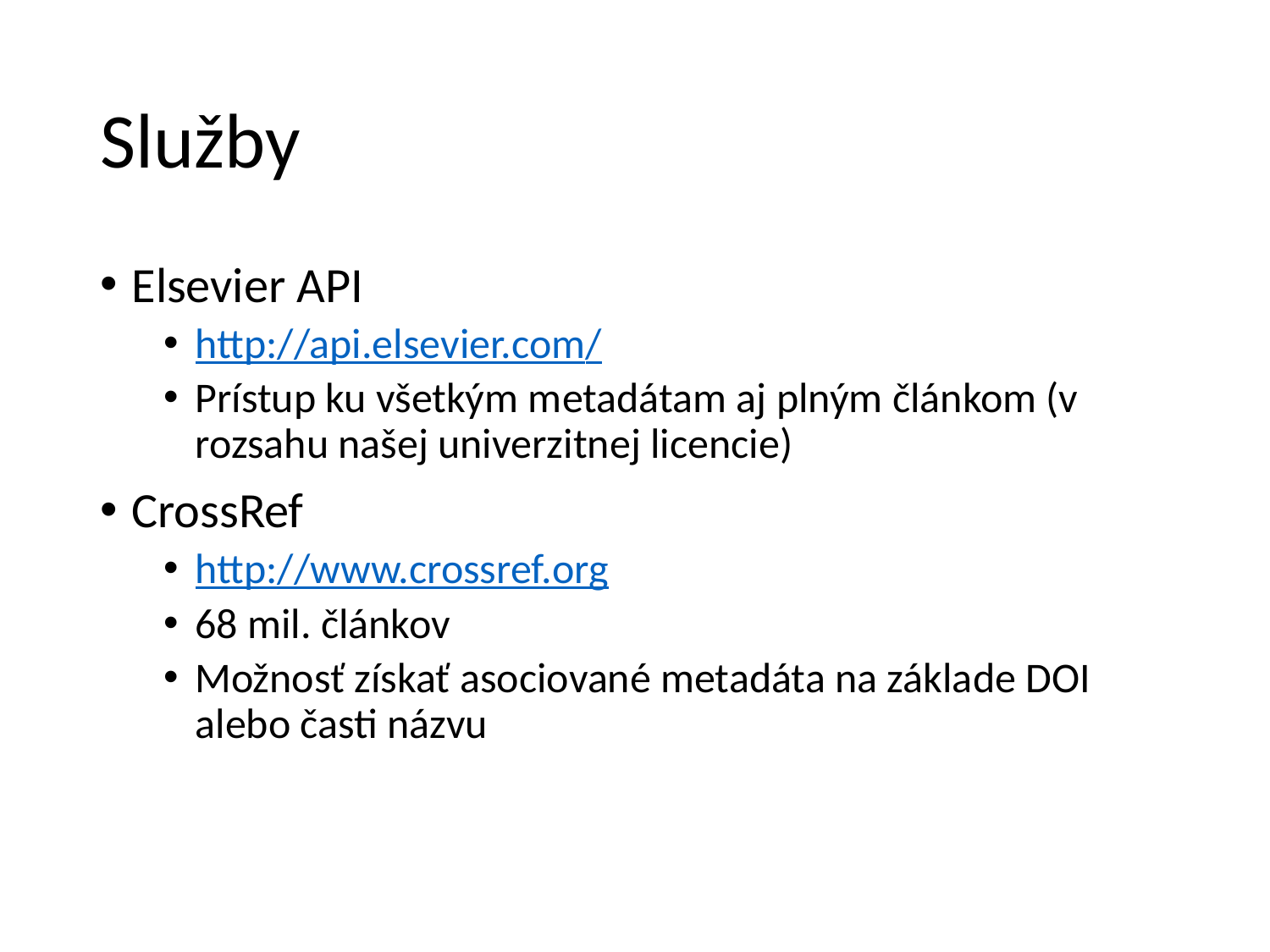

# Služby
Elsevier API
http://api.elsevier.com/
Prístup ku všetkým metadátam aj plným článkom (v rozsahu našej univerzitnej licencie)
CrossRef
http://www.crossref.org
68 mil. článkov
Možnosť získať asociované metadáta na základe DOI alebo časti názvu